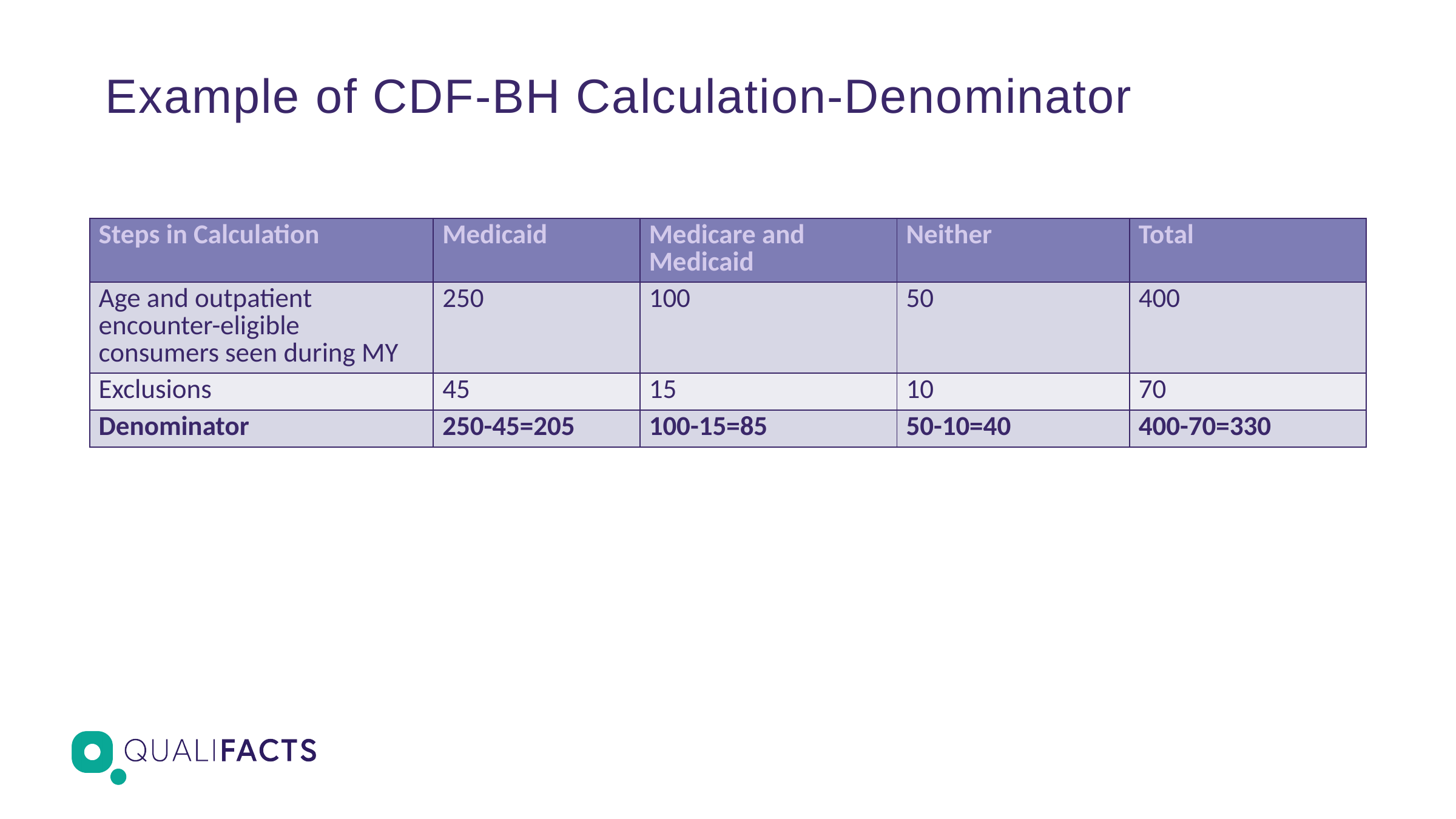

# Example of CDF-BH Calculation-Denominator
| Steps in Calculation | Medicaid | Medicare and Medicaid | Neither | Total |
| --- | --- | --- | --- | --- |
| Age and outpatient encounter-eligible consumers seen during MY | 250 | 100 | 50 | 400 |
| Exclusions | 45 | 15 | 10 | 70 |
| Denominator | 250-45=205 | 100-15=85 | 50-10=40 | 400-70=330 |